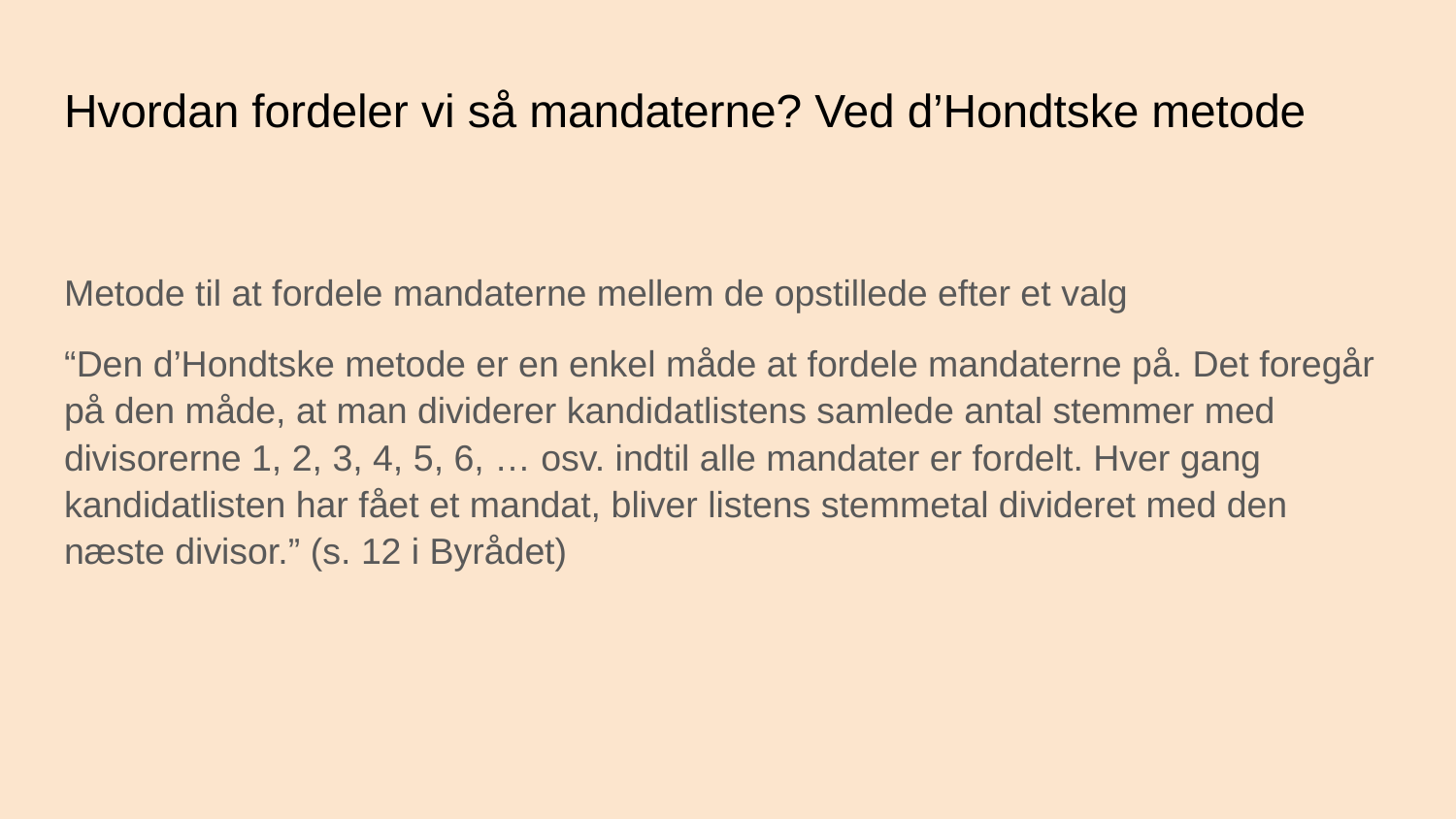

# Hvordan fordeler vi så mandaterne? Ved d’Hondtske metode
Metode til at fordele mandaterne mellem de opstillede efter et valg
“Den d’Hondtske metode er en enkel måde at fordele mandaterne på. Det foregår på den måde, at man dividerer kandidatlistens samlede antal stemmer med divisorerne 1, 2, 3, 4, 5, 6, … osv. indtil alle mandater er fordelt. Hver gang kandidatlisten har fået et mandat, bliver listens stemmetal divideret med den næste divisor.” (s. 12 i Byrådet)